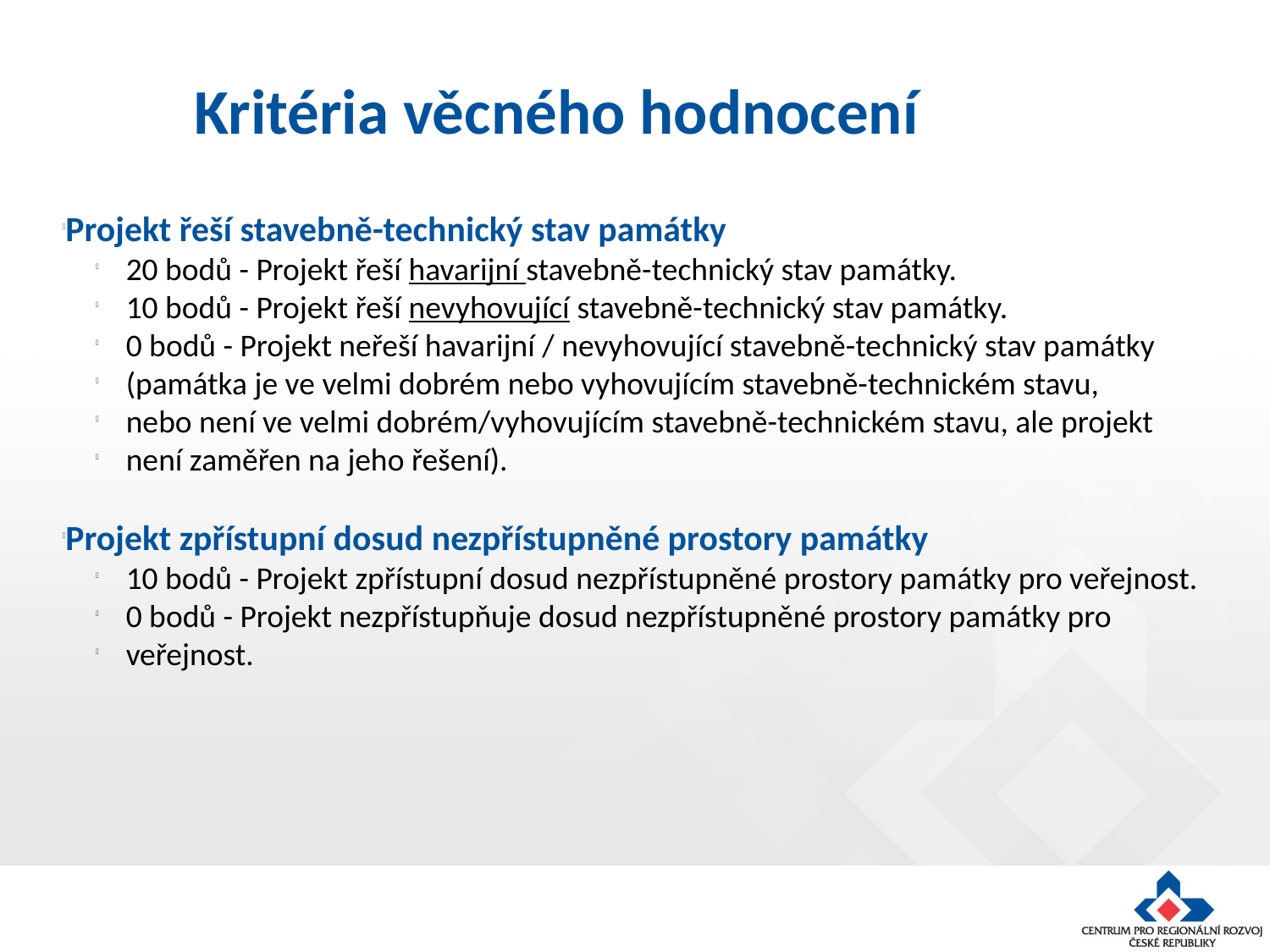

Kritéria věcného hodnocení
Projekt řeší stavebně-technický stav památky
20 bodů - Projekt řeší havarijní stavebně-technický stav památky.
10 bodů - Projekt řeší nevyhovující stavebně-technický stav památky.
0 bodů - Projekt neřeší havarijní / nevyhovující stavebně-technický stav památky
(památka je ve velmi dobrém nebo vyhovujícím stavebně-technickém stavu,
nebo není ve velmi dobrém/vyhovujícím stavebně-technickém stavu, ale projekt
není zaměřen na jeho řešení).

Projekt zpřístupní dosud nezpřístupněné prostory památky
10 bodů - Projekt zpřístupní dosud nezpřístupněné prostory památky pro veřejnost.
0 bodů - Projekt nezpřístupňuje dosud nezpřístupněné prostory památky pro
veřejnost.